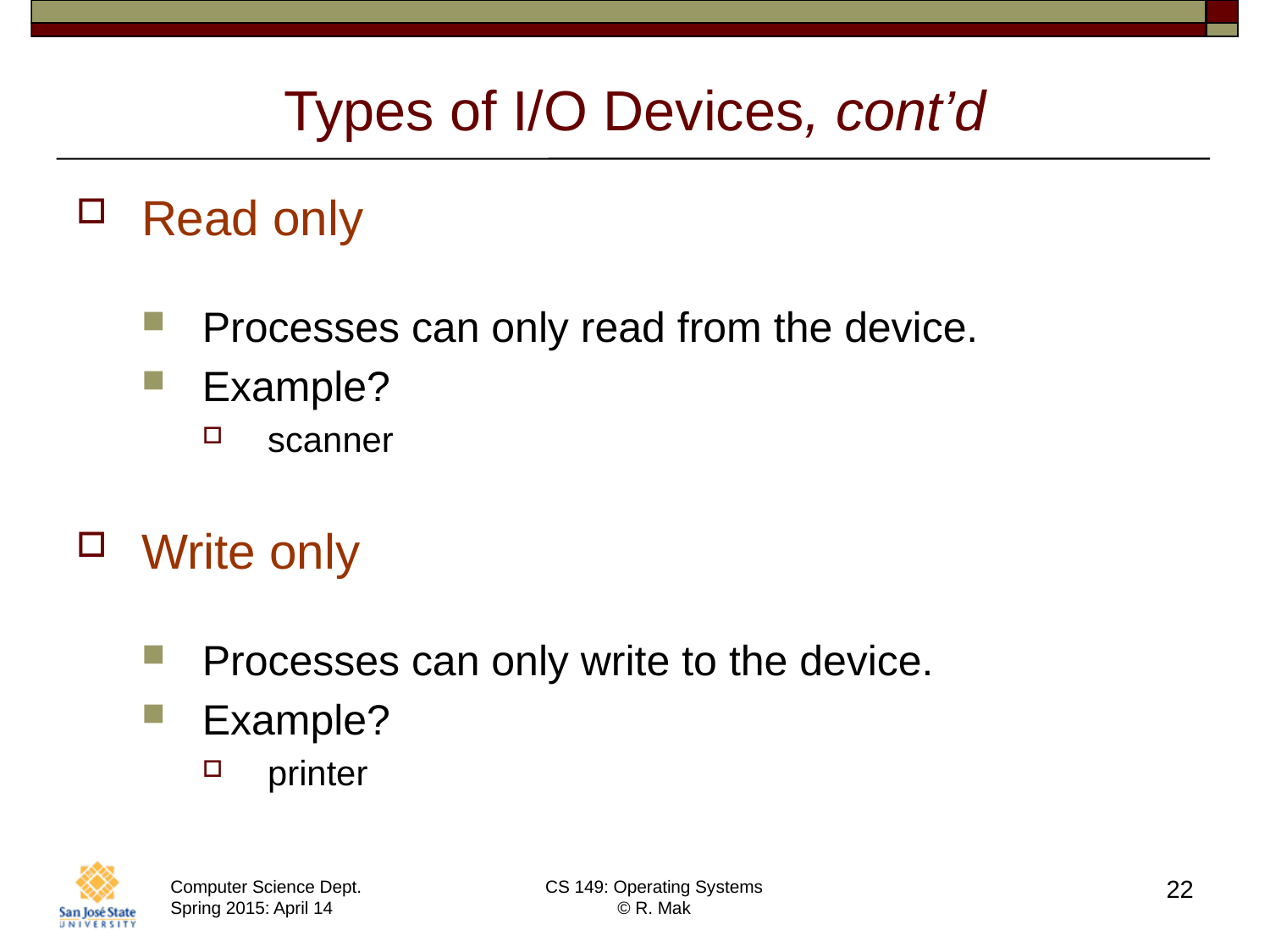

# Types of I/O Devices, cont’d
Read only

Processes can only read from the device.
Example?
scanner

Write only

Processes can only write to the device.
Example?
printer
22